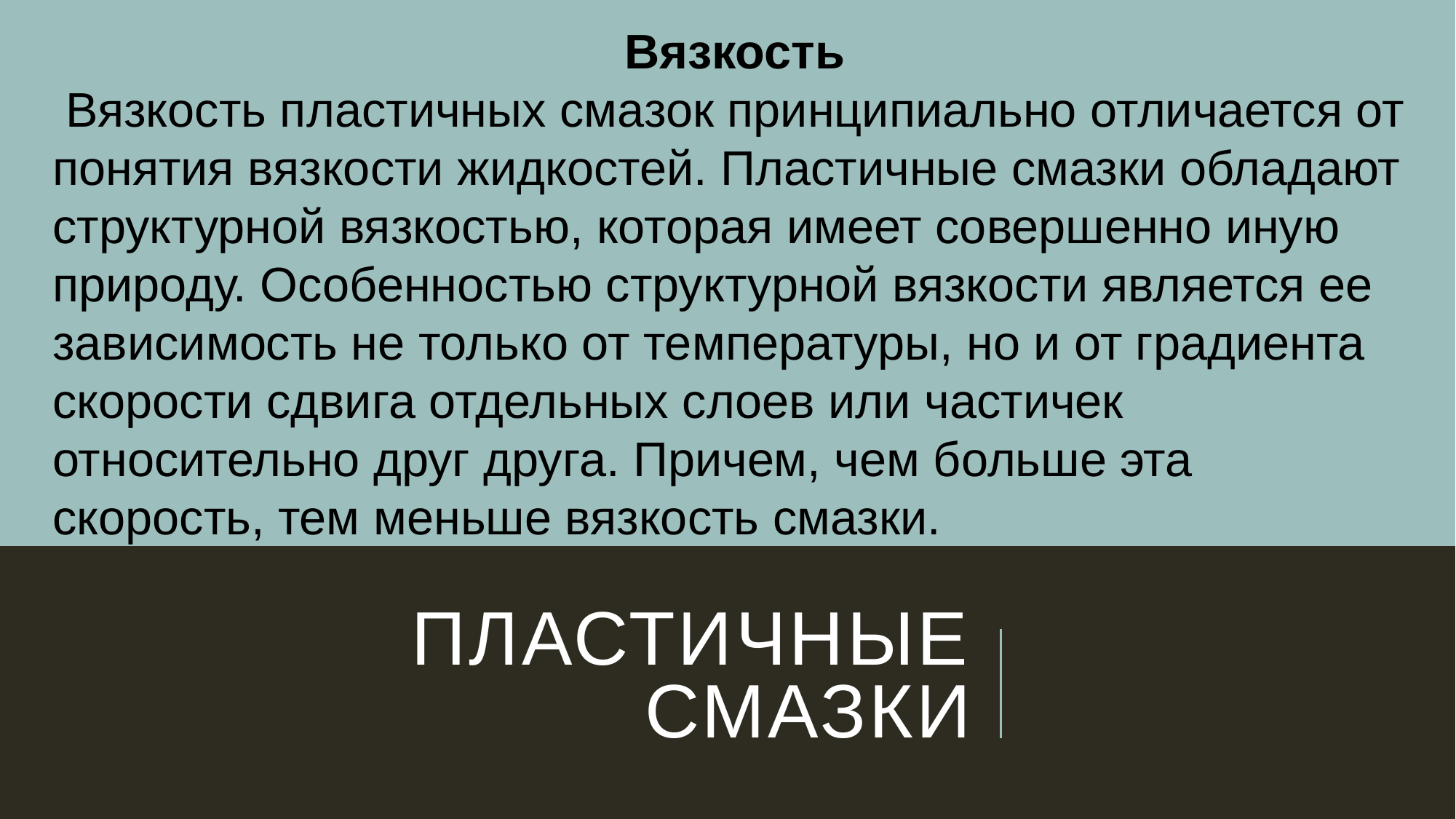

Вязкость
 Вязкость пластичных смазок принципиально отличается от понятия вязкости жидкостей. Пластичные смазки обладают структурной вязкостью, которая имеет совершенно иную природу. Особенностью структурной вязкости является ее зависимость не только от температуры, но и от градиента скорости сдвига отдельных слоев или частичек относительно друг друга. Причем, чем больше эта скорость, тем меньше вязкость смазки.
# ПЛАСТИЧНЫЕ СМАЗКИ